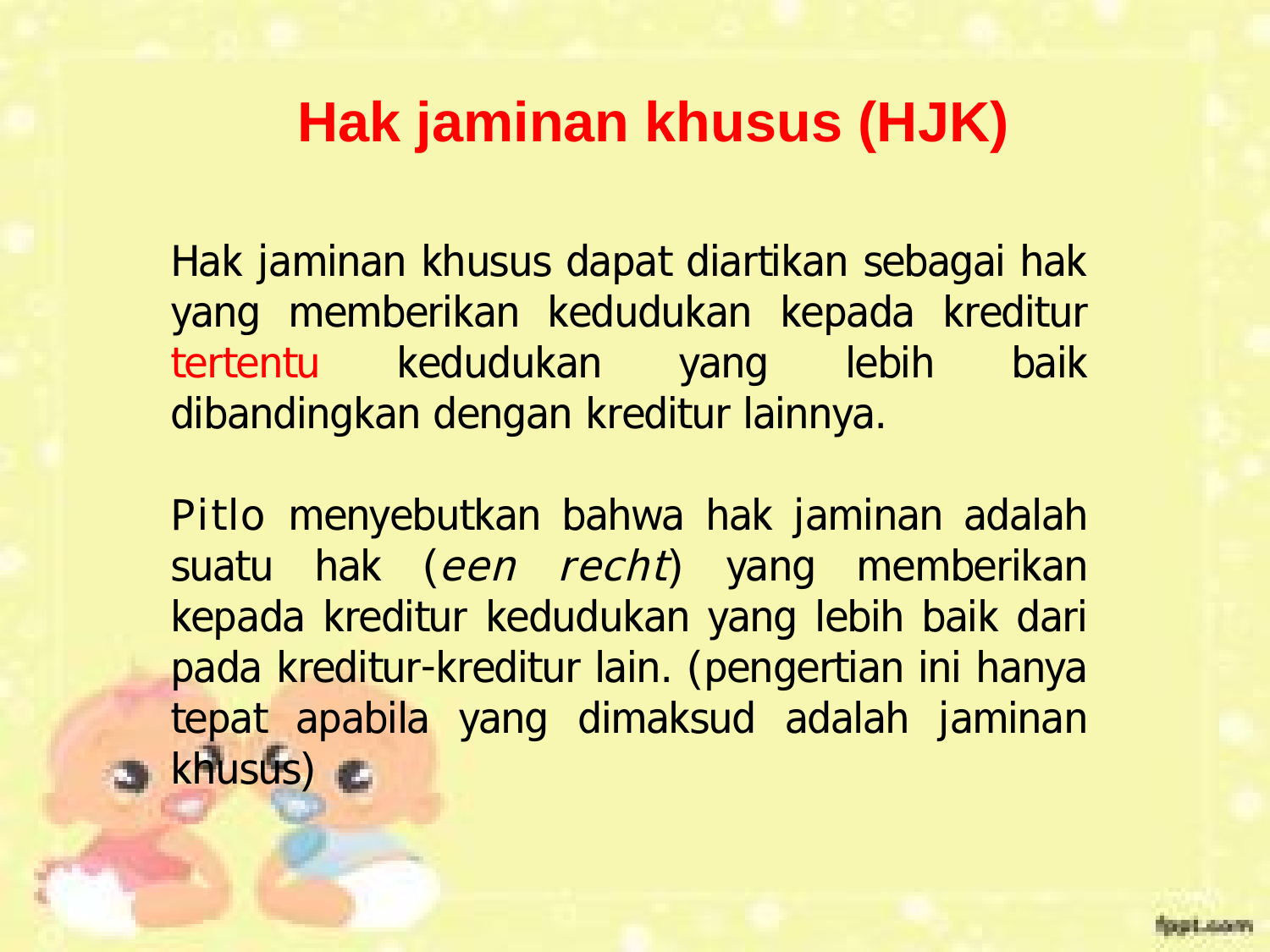

Hak jaminan khusus (HJK)
Hak jaminan khusus dapat diartikan sebagai hak yang memberikan kedudukan kepada kreditur tertentu kedudukan yang lebih baik dibandingkan dengan kreditur lainnya.

Pitlo menyebutkan bahwa hak jaminan adalah suatu hak (een recht) yang memberikan kepada kreditur kedudukan yang lebih baik dari pada kreditur-kreditur lain. (pengertian ini hanya tepat apabila yang dimaksud adalah jaminan khusus)